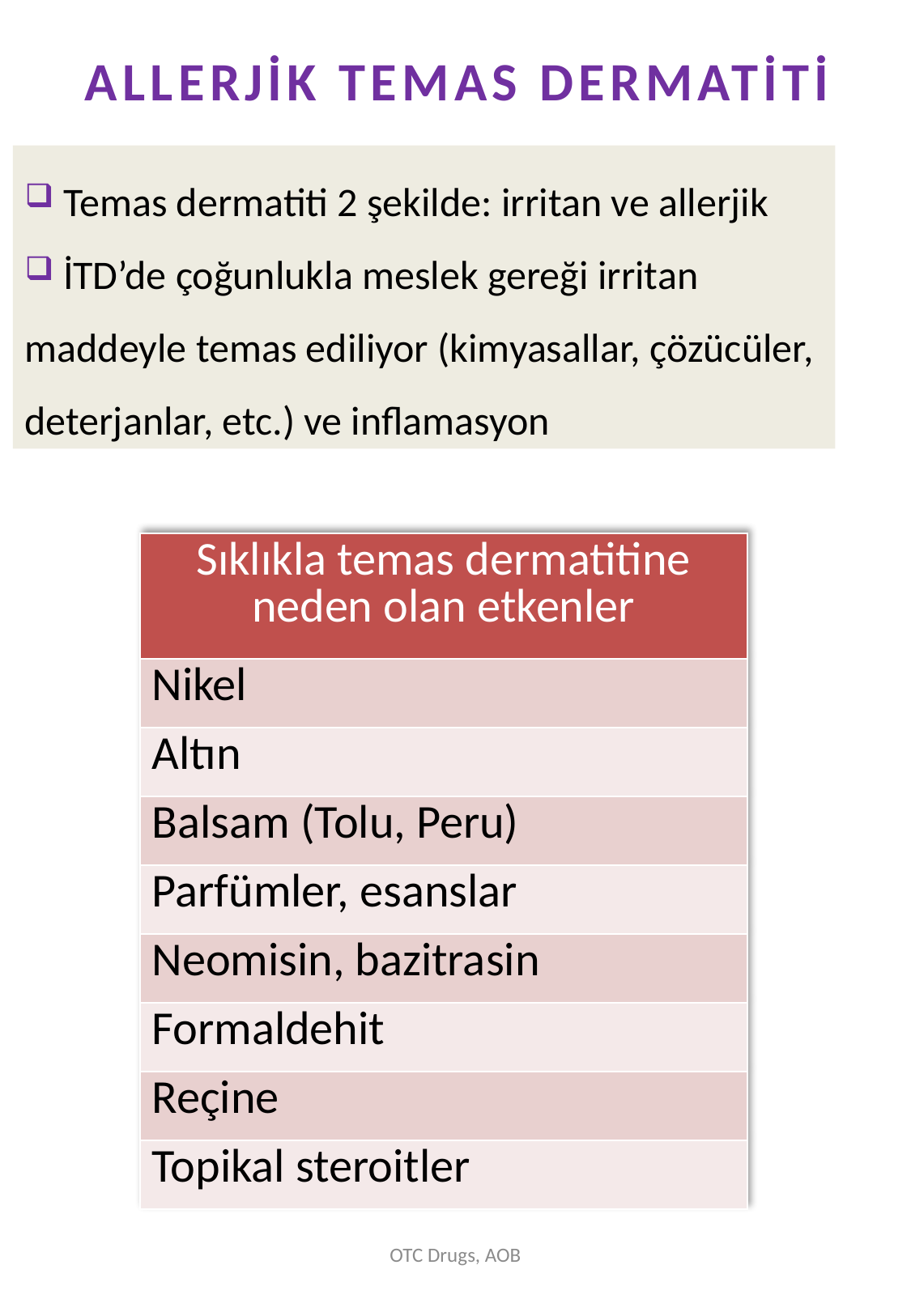

ALLERJİK TEMAS DERMATİTİ
 Temas dermatiti 2 şekilde: irritan ve allerjik
 İTD’de çoğunlukla meslek gereği irritan
maddeyle temas ediliyor (kimyasallar, çözücüler,
deterjanlar, etc.) ve inflamasyon
| Sıklıkla temas dermatitine neden olan etkenler |
| --- |
| Nikel |
| Altın |
| Balsam (Tolu, Peru) |
| Parfümler, esanslar |
| Neomisin, bazitrasin |
| Formaldehit |
| Reçine |
| Topikal steroitler |
OTC Drugs, AOB